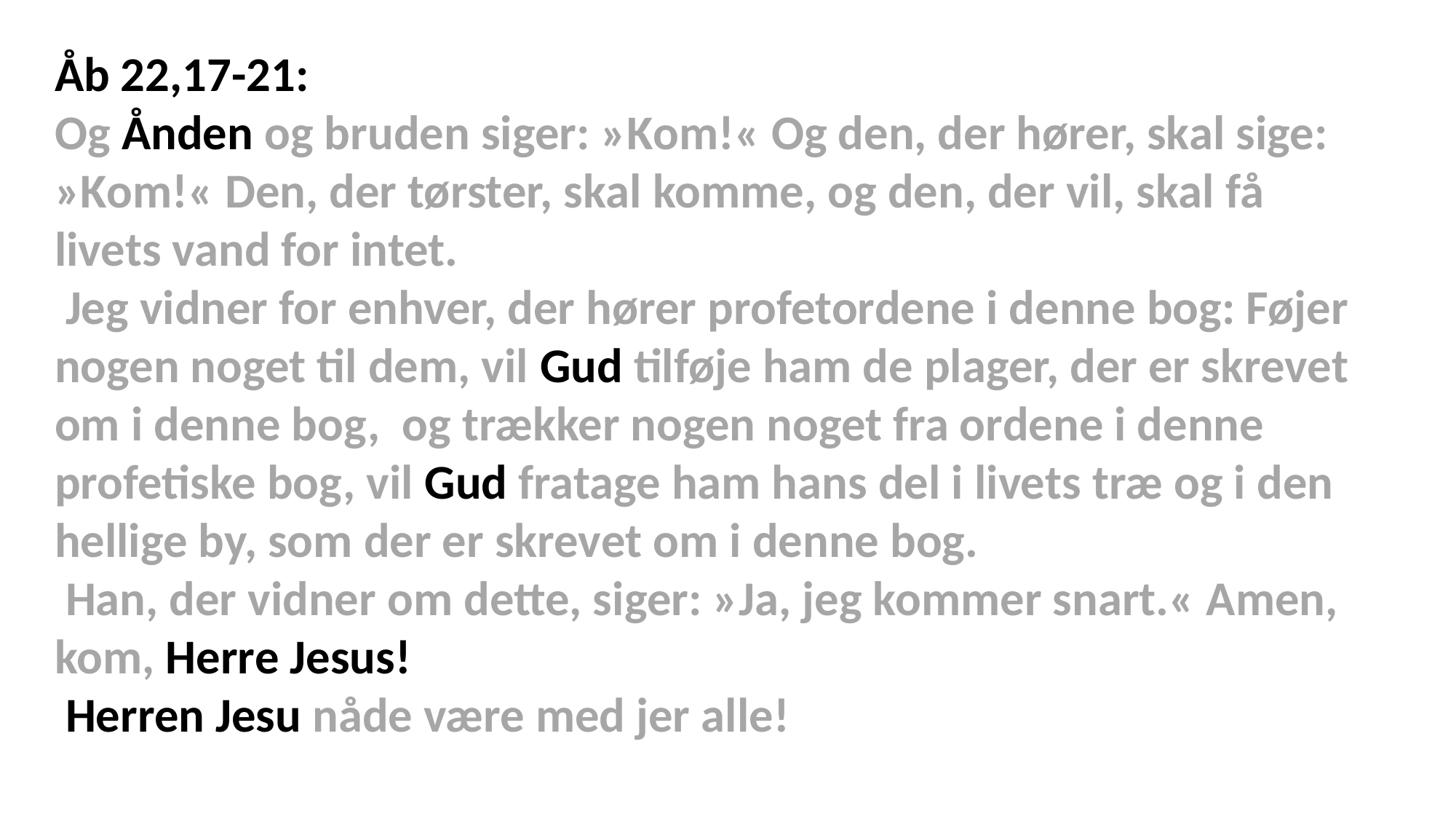

Åb 22,17-21:
Og Ånden og bruden siger: »Kom!« Og den, der hører, skal sige: »Kom!« Den, der tørster, skal komme, og den, der vil, skal få livets vand for intet.
 Jeg vidner for enhver, der hører profetordene i denne bog: Føjer nogen noget til dem, vil Gud tilføje ham de plager, der er skrevet om i denne bog,  og trækker nogen noget fra ordene i denne profetiske bog, vil Gud fratage ham hans del i livets træ og i den hellige by, som der er skrevet om i denne bog.
 Han, der vidner om dette, siger: »Ja, jeg kommer snart.« Amen, kom, Herre Jesus!
 Herren Jesu nåde være med jer alle!